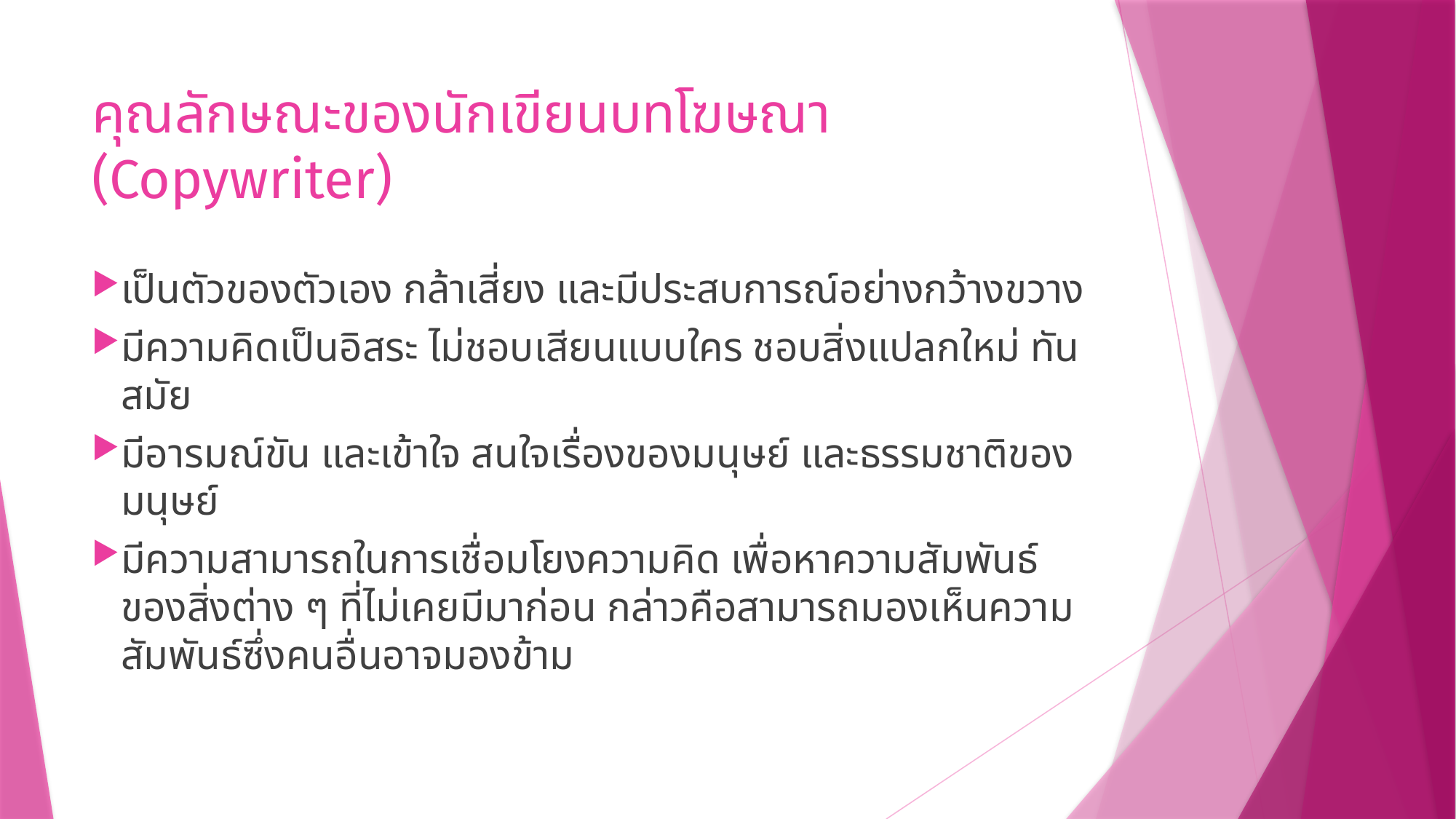

# คุณลักษณะของนักเขียนบทโฆษณา (Copywriter)
เป็นตัวของตัวเอง กล้าเสี่ยง และมีประสบการณ์อย่างกว้างขวาง
มีความคิดเป็นอิสระ ไม่ชอบเสียนแบบใคร ชอบสิ่งแปลกใหม่ ทันสมัย
มีอารมณ์ขัน และเข้าใจ สนใจเรื่องของมนุษย์ และธรรมชาติของมนุษย์
มีความสามารถในการเชื่อมโยงความคิด เพื่อหาความสัมพันธ์ของสิ่งต่าง ๆ ที่ไม่เคยมีมาก่อน กล่าวคือสามารถมองเห็นความสัมพันธ์ซึ่งคนอื่นอาจมองข้าม